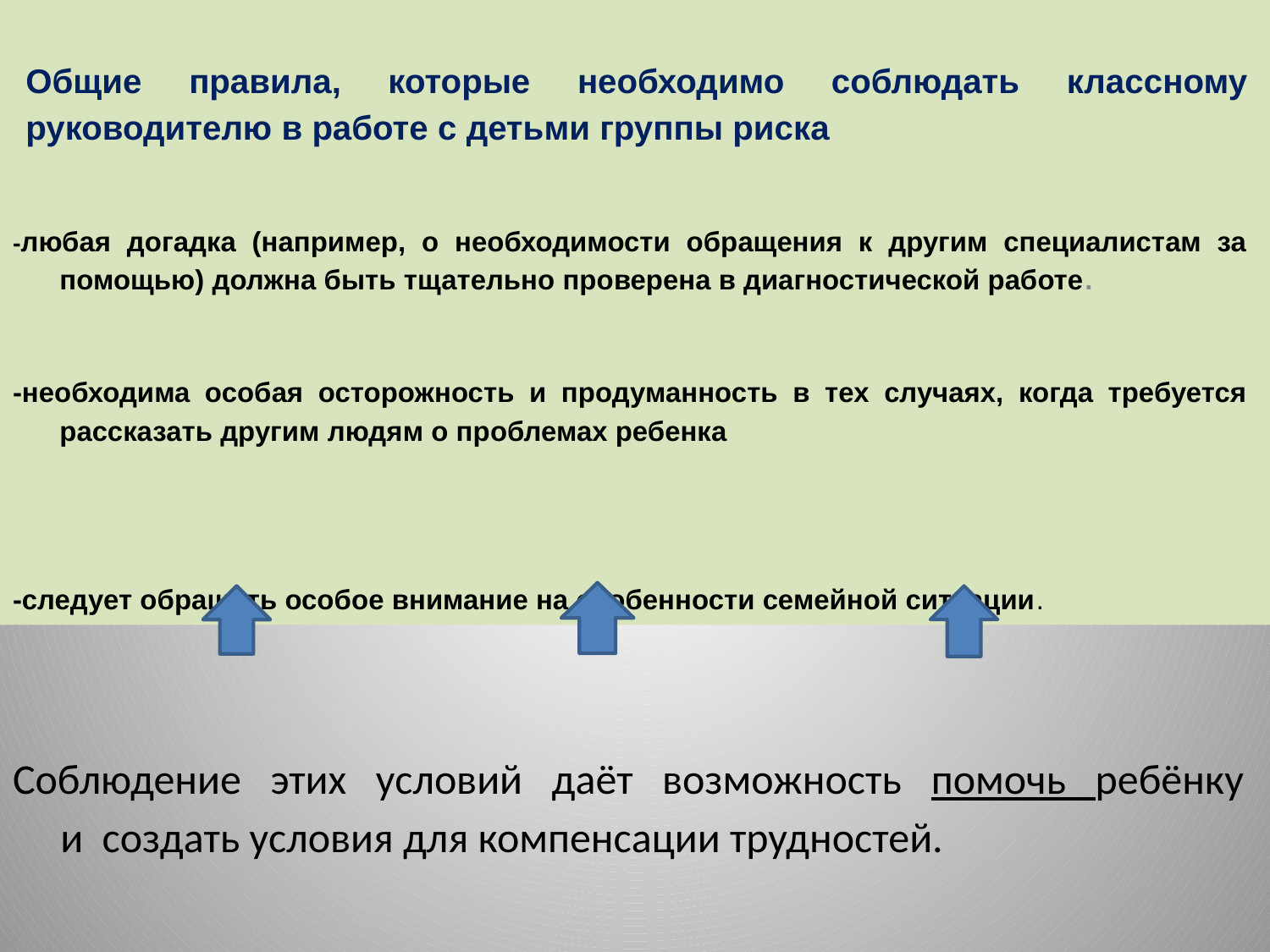

Общие правила, которые необходимо соблюдать классному руководителю в работе с детьми группы риска

-любая догадка (например, о необходимости обращения к другим специалистам за помощью) должна быть тщательно проверена в диагностической работе.

-необходима особая осторожность и продуманность в тех случаях, когда требуется рассказать другим людям о проблемах ребенка

-следует обращать особое внимание на особенности семейной ситуации.

# Соблюдение этих условий даёт возможность помочь ребёнку и  создать условия для компенсации трудностей.